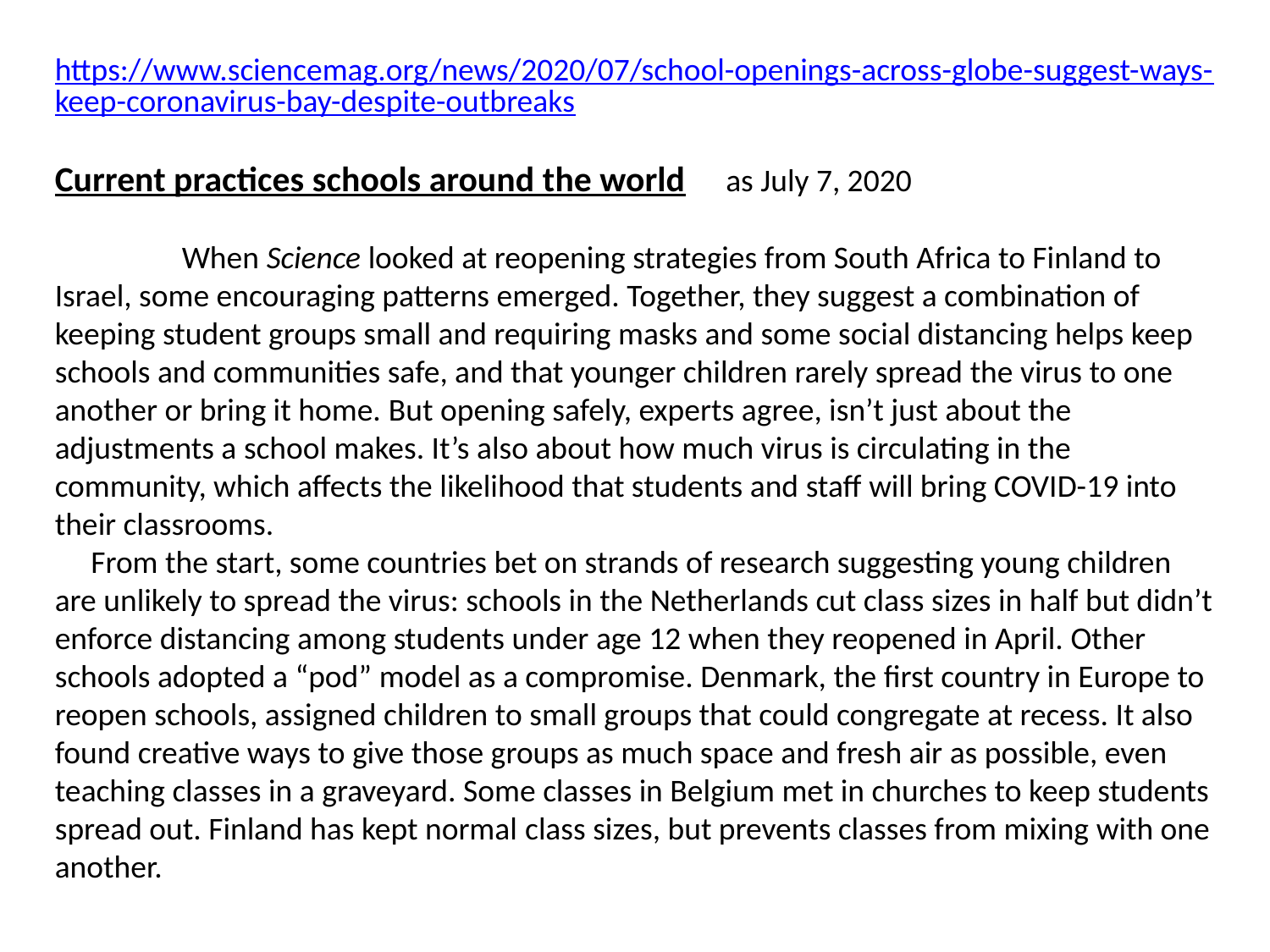

https://www.sciencemag.org/news/2020/07/school-openings-across-globe-suggest-ways-keep-coronavirus-bay-despite-outbreaks

Current practices schools around the world     as July 7, 2020

	When Science looked at reopening strategies from South Africa to Finland to Israel, some encouraging patterns emerged. Together, they suggest a combination of keeping student groups small and requiring masks and some social distancing helps keep schools and communities safe, and that younger children rarely spread the virus to one another or bring it home. But opening safely, experts agree, isn’t just about the adjustments a school makes. It’s also about how much virus is circulating in the community, which affects the likelihood that students and staff will bring COVID-19 into their classrooms.
     From the start, some countries bet on strands of research suggesting young children are unlikely to spread the virus: schools in the Netherlands cut class sizes in half but didn’t enforce distancing among students under age 12 when they reopened in April. Other schools adopted a “pod” model as a compromise. Denmark, the first country in Europe to reopen schools, assigned children to small groups that could congregate at recess. It also found creative ways to give those groups as much space and fresh air as possible, even teaching classes in a graveyard. Some classes in Belgium met in churches to keep students spread out. Finland has kept normal class sizes, but prevents classes from mixing with one another.